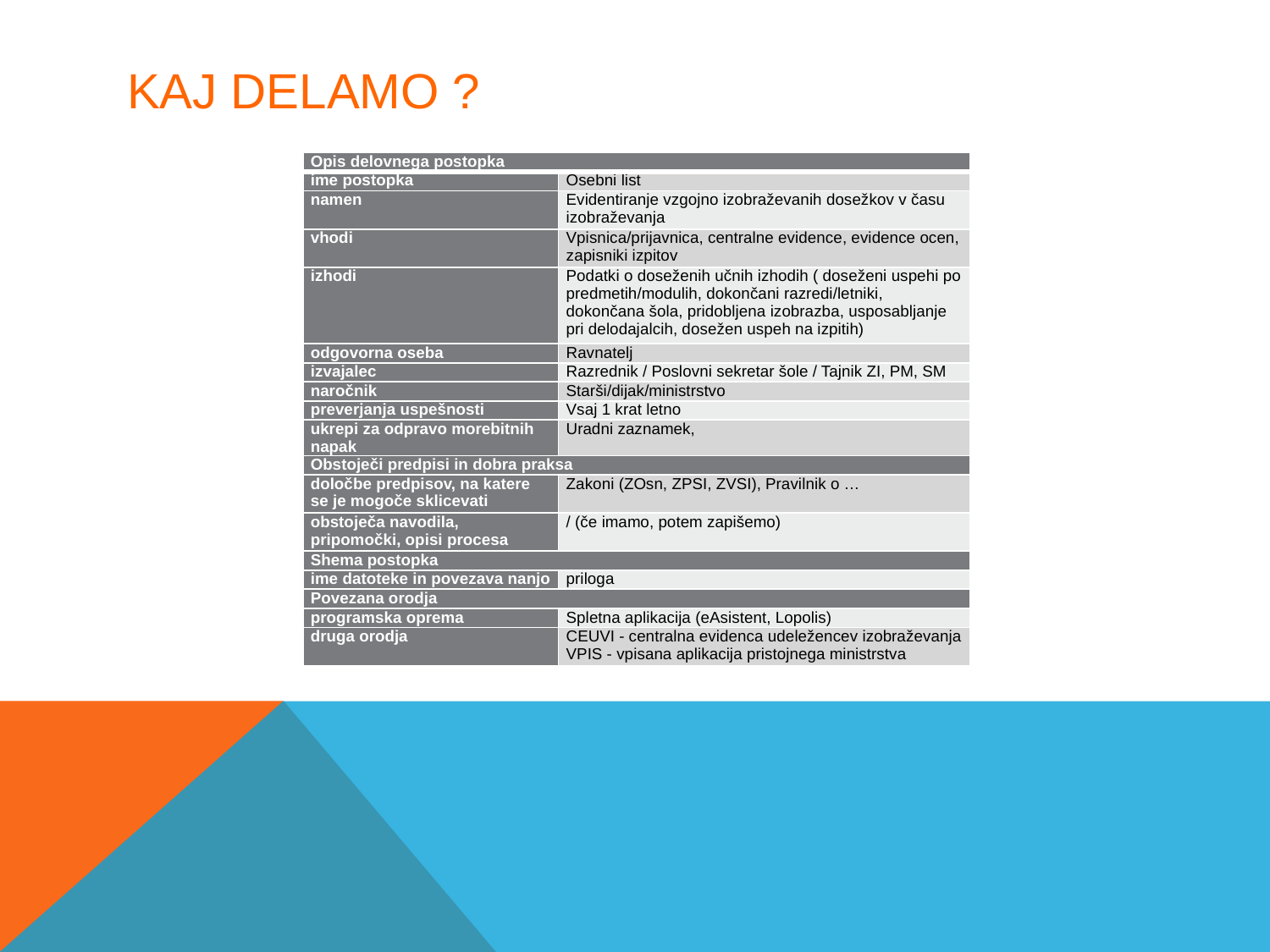

# Kaj delamo ?
| Opis delovnega postopka |  |
| --- | --- |
| ime postopka | Osebni list |
| namen | Evidentiranje vzgojno izobraževanih dosežkov v času izobraževanja |
| vhodi | Vpisnica/prijavnica, centralne evidence, evidence ocen, zapisniki izpitov |
| izhodi | Podatki o doseženih učnih izhodih ( doseženi uspehi po predmetih/modulih, dokončani razredi/letniki, dokončana šola, pridobljena izobrazba, usposabljanje pri delodajalcih, dosežen uspeh na izpitih) |
| odgovorna oseba | Ravnatelj |
| izvajalec | Razrednik / Poslovni sekretar šole / Tajnik ZI, PM, SM |
| naročnik | Starši/dijak/ministrstvo |
| preverjanja uspešnosti | Vsaj 1 krat letno |
| ukrepi za odpravo morebitnih napak | Uradni zaznamek, |
| Obstoječi predpisi in dobra praksa |  |
| določbe predpisov, na katere se je mogoče sklicevati | Zakoni (ZOsn, ZPSI, ZVSI), Pravilnik o … |
| obstoječa navodila, pripomočki, opisi procesa | / (če imamo, potem zapišemo) |
| Shema postopka |  |
| ime datoteke in povezava nanjo | priloga |
| Povezana orodja |  |
| programska oprema | Spletna aplikacija (eAsistent, Lopolis) |
| druga orodja | CEUVI - centralna evidenca udeležencev izobraževanja VPIS - vpisana aplikacija pristojnega ministrstva |